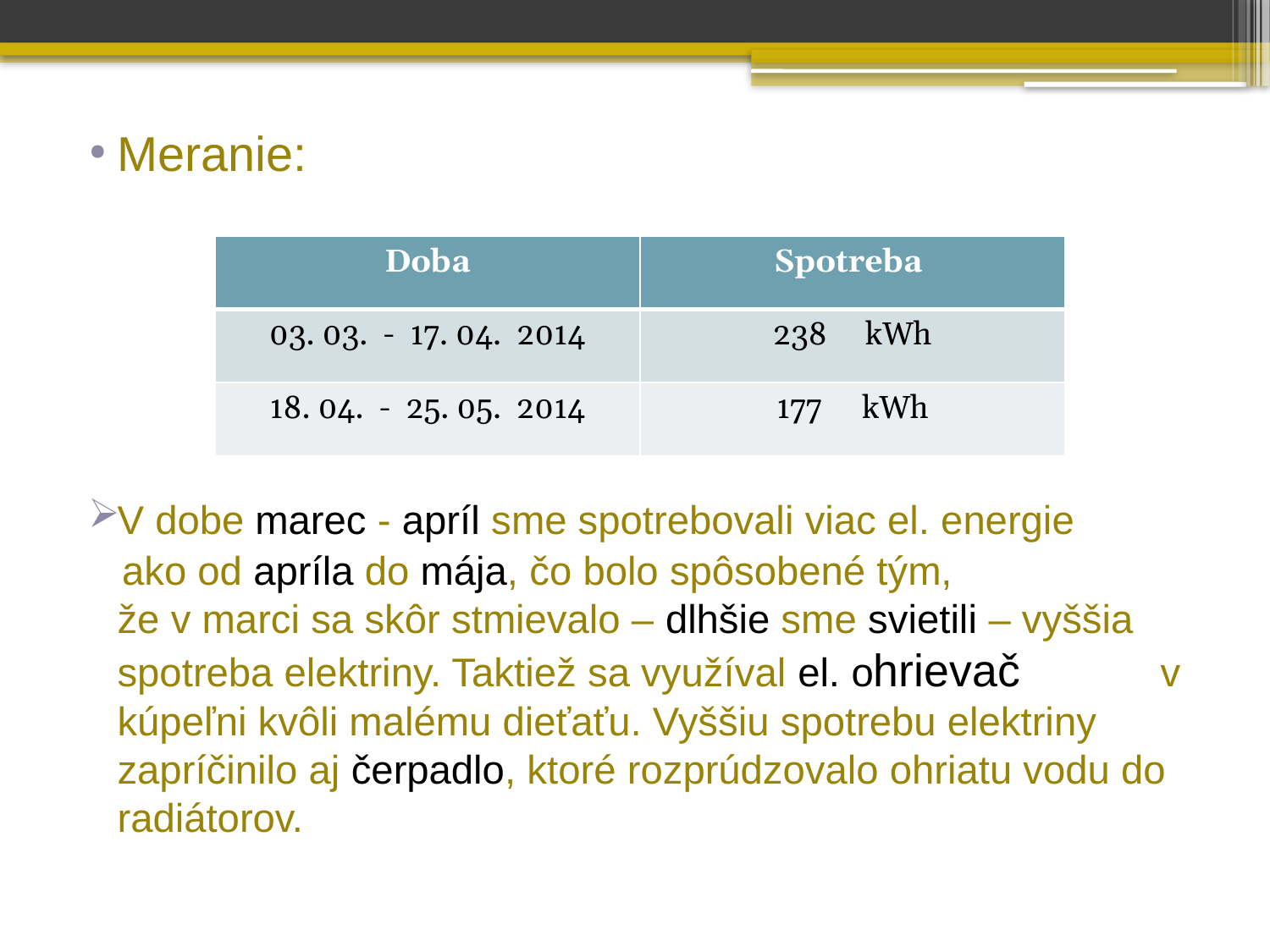

Meranie:

V dobe marec - apríl sme spotrebovali viac el. energie
   ako od apríla do mája, čo bolo spôsobené tým,                    že v marci sa skôr stmievalo – dlhšie sme svietili – vyššia spotreba elektriny. Taktiež sa využíval el. ohrievač           v kúpeľni kvôli malému dieťaťu. Vyššiu spotrebu elektriny zapríčinilo aj čerpadlo, ktoré rozprúdzovalo ohriatu vodu do radiátorov.

| Doba | Spotreba |
| --- | --- |
| 03. 03. - 17. 04. 2014 | kWh |
| 18. 04. - 25. 05. 2014 | kWh |